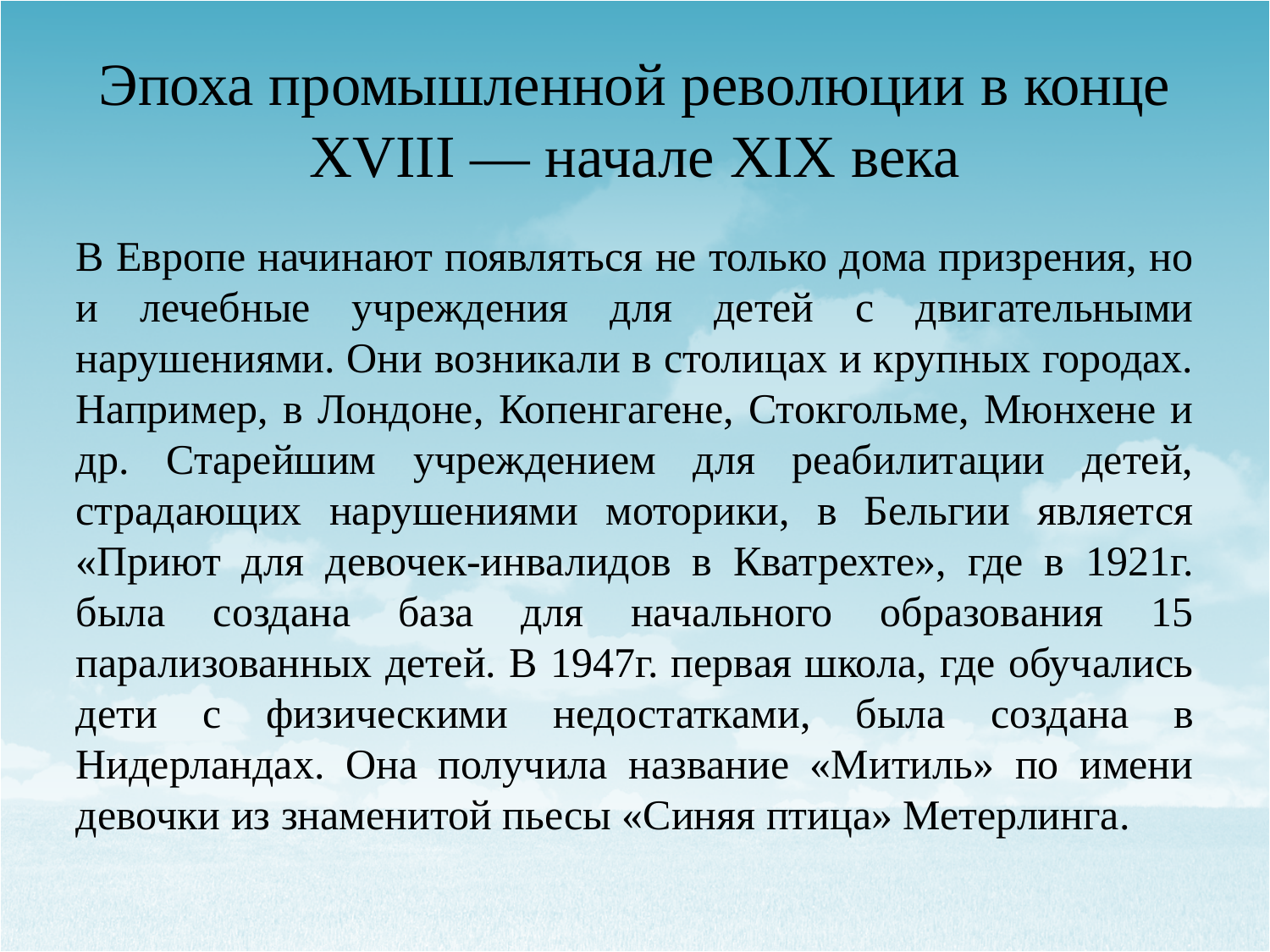

# Эпоха промышленной революции в конце XVIII — начале XIX века
В Европе начинают появляться не только дома призрения, но и ле­чебные учреждения для детей с двигательными нарушениями. Они возникали в столицах и крупных городах. Например, в Лондоне, Копенгагене, Стокгольме, Мюнхене и др. Старейшим учреждением для реабилитации детей, страдаю­щих нарушениями моторики, в Бельгии является «Приют для де­вочек-инвалидов в Кватрехте», где в 1921г. была создана база для начального образования 15 парализованных детей. В 1947г. первая школа, где обучались дети с физическими недостатками, была со­здана в Нидерландах. Она получила название «Митиль» по имени девочки из знаменитой пьесы «Синяя птица» Метерлинга.